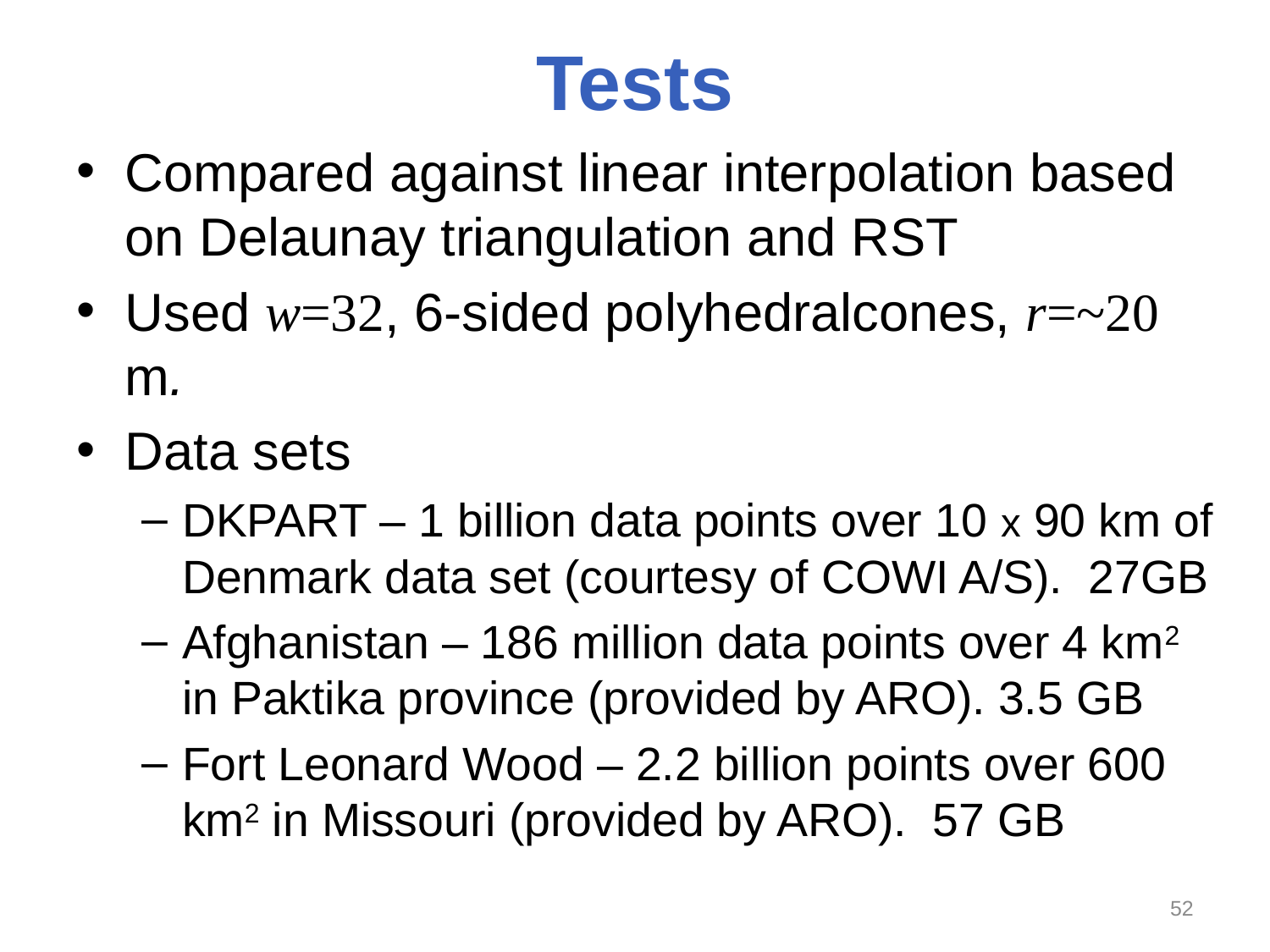

# Tests
Compared against linear interpolation based on Delaunay triangulation and RST
Used w=32, 6-sided polyhedralcones, r=~20 m.
Data sets
DKPART – 1 billion data points over 10 x 90 km of Denmark data set (courtesy of COWI A/S).  27GB
Afghanistan – 186 million data points over 4 km2 in Paktika province (provided by ARO). 3.5 GB
Fort Leonard Wood – 2.2 billion points over 600 km2 in Missouri (provided by ARO).  57 GB
52